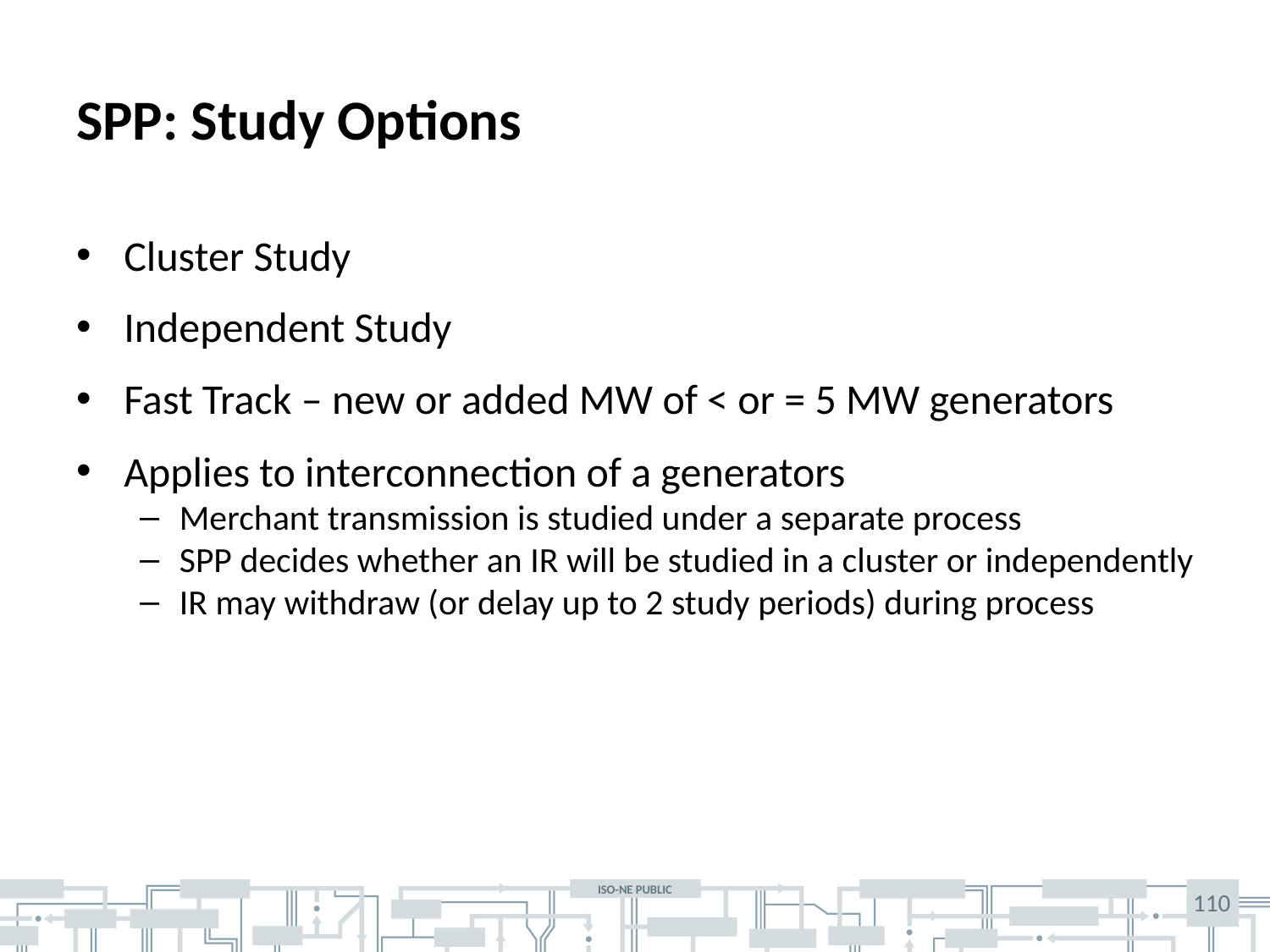

# SPP: Study Options
Cluster Study
Independent Study
Fast Track – new or added MW of < or = 5 MW generators
Applies to interconnection of a generators
Merchant transmission is studied under a separate process
SPP decides whether an IR will be studied in a cluster or independently
IR may withdraw (or delay up to 2 study periods) during process

110